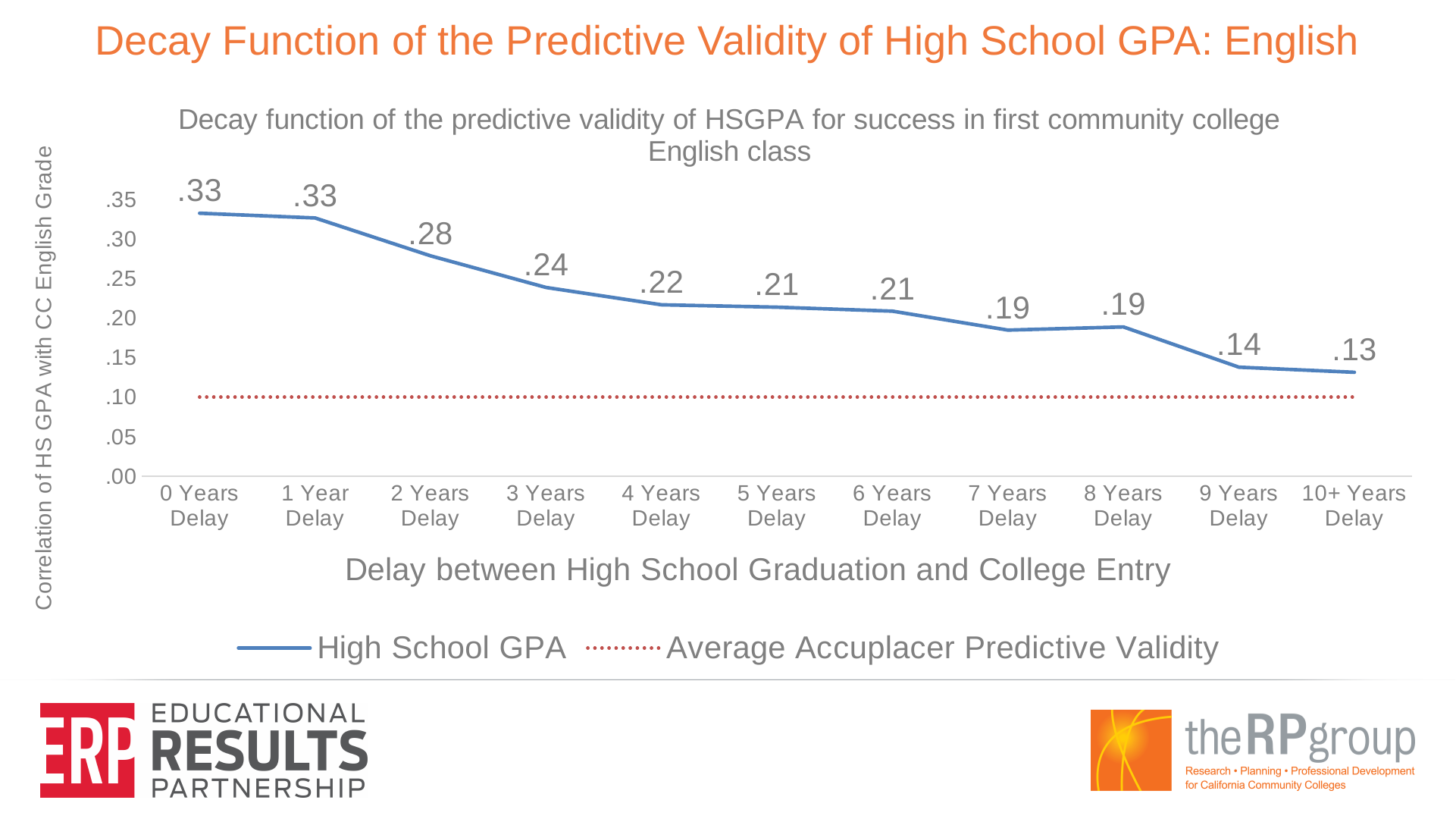

# Decay Function of the Predictive Validity of High School GPA: English

### Chart: Decay function of the predictive validity of HSGPA for success in first community college English class

| Category | High School GPA | Average Accuplacer Predictive Validity |
|---|---|---|
| 0 Years Delay | 0.333 | 0.1 |
| 1 Year Delay | 0.327 | 0.1 |
| 2 Years Delay | 0.279 | 0.1 |
| 3 Years Delay | 0.239 | 0.1 |
| 4 Years Delay | 0.217 | 0.1 |
| 5 Years Delay | 0.214 | 0.1 |
| 6 Years Delay | 0.209 | 0.1 |
| 7 Years Delay | 0.185 | 0.1 |
| 8 Years Delay | 0.189 | 0.1 |
| 9 Years Delay | 0.138 | 0.1 |
| 10+ Years Delay | 0.131552486187845 | 0.1 |